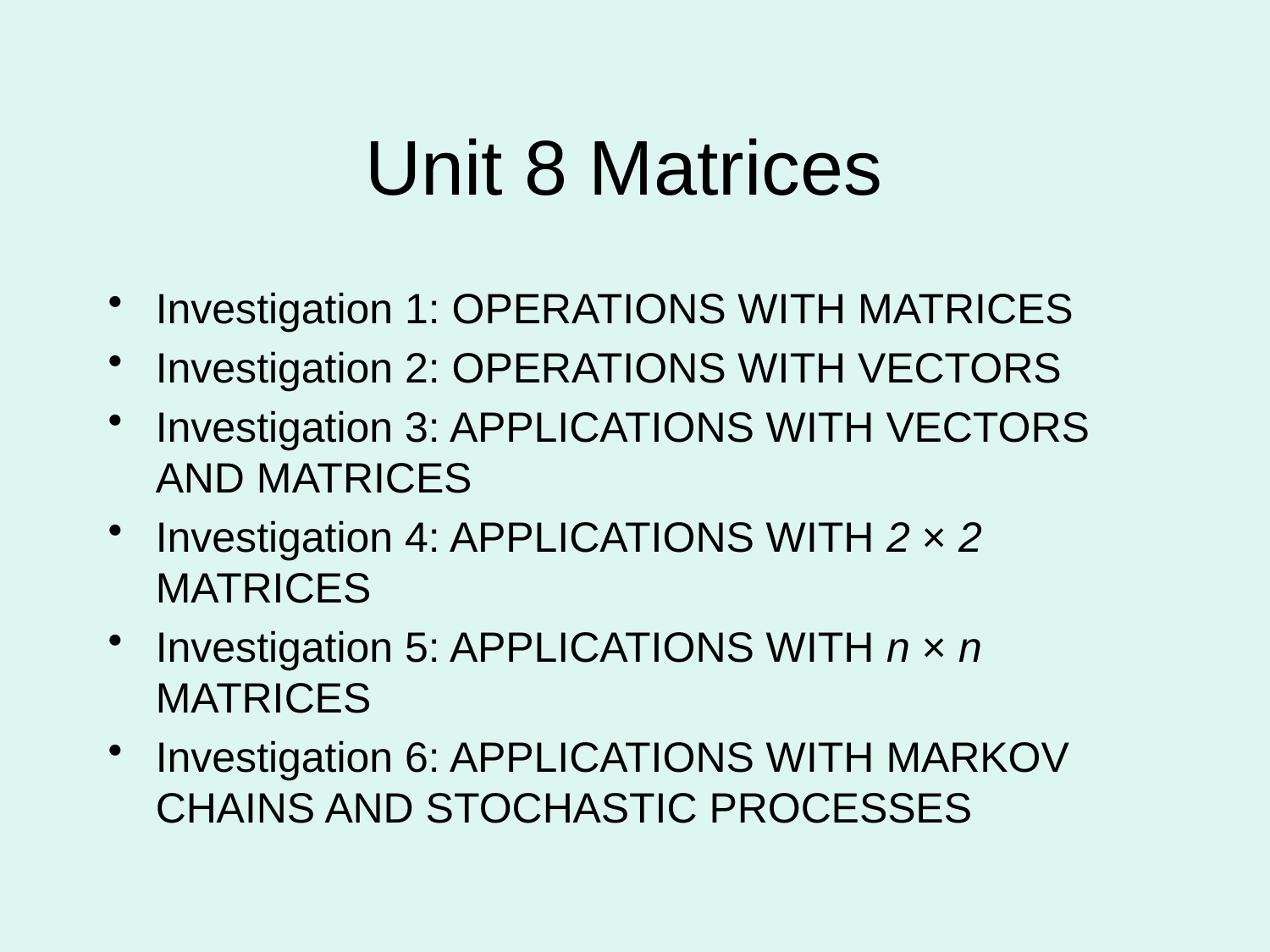

# Unit 8 Matrices
Investigation 1: OPERATIONS WITH MATRICES
Investigation 2: OPERATIONS WITH VECTORS
Investigation 3: APPLICATIONS WITH VECTORS AND MATRICES
Investigation 4: APPLICATIONS WITH 2 × 2 MATRICES
Investigation 5: APPLICATIONS WITH n × n MATRICES
Investigation 6: APPLICATIONS WITH MARKOV CHAINS AND STOCHASTIC PROCESSES